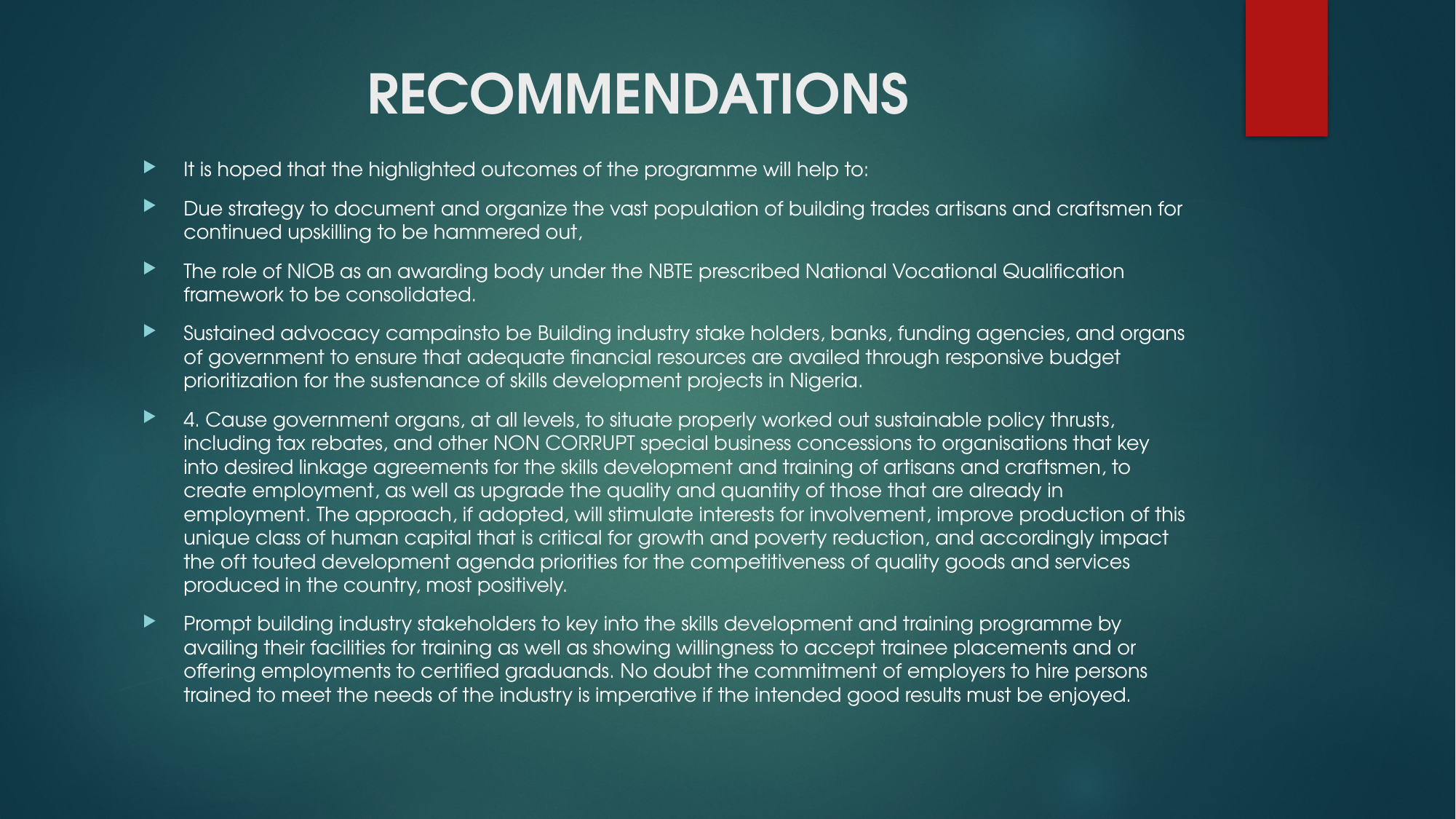

# RECOMMENDATIONS
It is hoped that the highlighted outcomes of the programme will help to:
Due strategy to document and organize the vast population of building trades artisans and craftsmen for continued upskilling to be hammered out,
The role of NIOB as an awarding body under the NBTE prescribed National Vocational Qualification framework to be consolidated.
Sustained advocacy campainsto be Building industry stake holders, banks, funding agencies, and organs of government to ensure that adequate financial resources are availed through responsive budget prioritization for the sustenance of skills development projects in Nigeria.
4. Cause government organs, at all levels, to situate properly worked out sustainable policy thrusts, including tax rebates, and other NON CORRUPT special business concessions to organisations that key into desired linkage agreements for the skills development and training of artisans and craftsmen, to create employment, as well as upgrade the quality and quantity of those that are already in employment. The approach, if adopted, will stimulate interests for involvement, improve production of this unique class of human capital that is critical for growth and poverty reduction, and accordingly impact the oft touted development agenda priorities for the competitiveness of quality goods and services produced in the country, most positively.
Prompt building industry stakeholders to key into the skills development and training programme by availing their facilities for training as well as showing willingness to accept trainee placements and or offering employments to certified graduands. No doubt the commitment of employers to hire persons trained to meet the needs of the industry is imperative if the intended good results must be enjoyed.